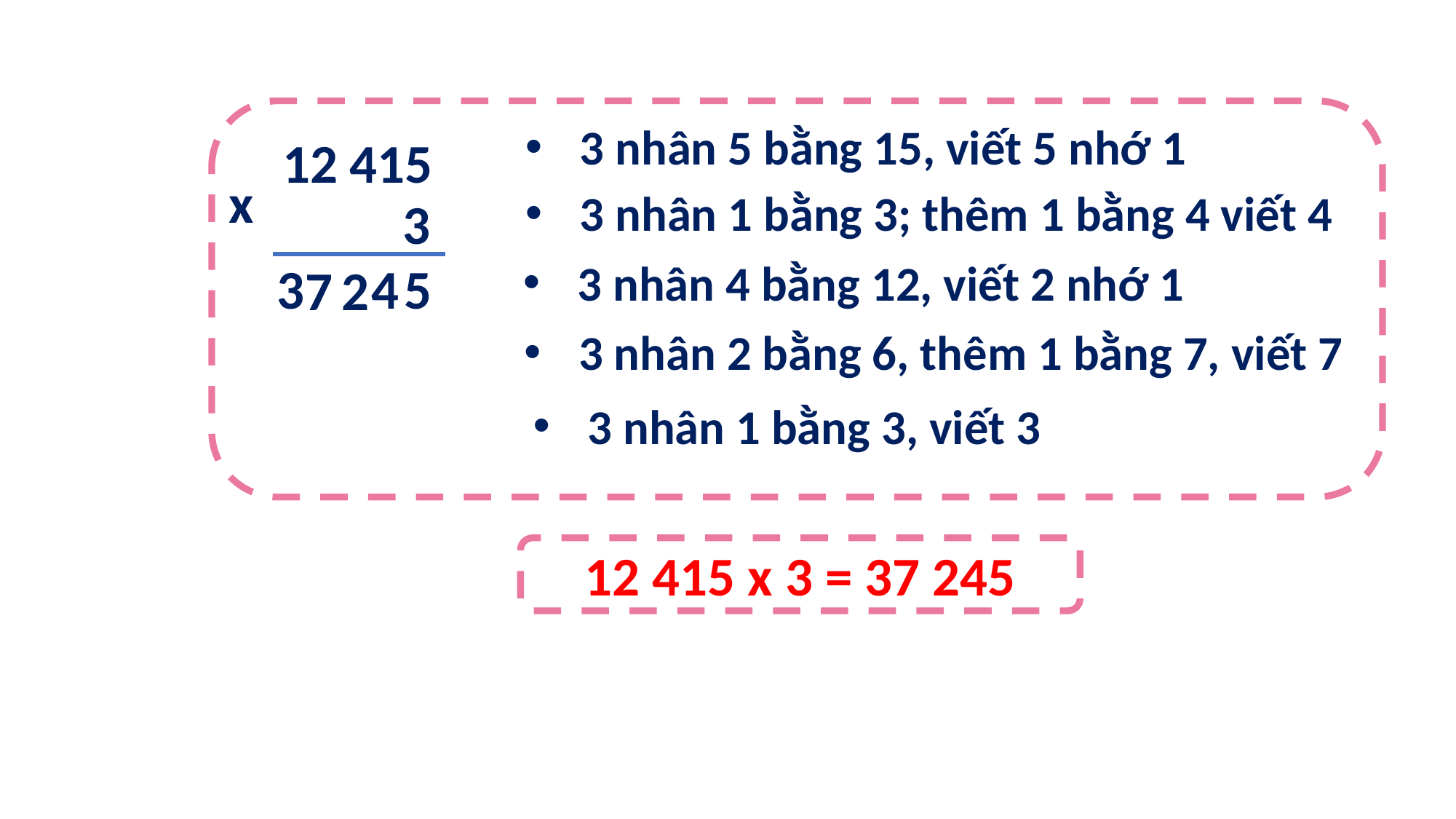

3 nhân 5 bằng 15, viết 5 nhớ 1
12 415
x
3
3 nhân 1 bằng 3; thêm 1 bằng 4 viết 4
3 nhân 4 bằng 12, viết 2 nhớ 1
3
4
5
7
2
3 nhân 2 bằng 6, thêm 1 bằng 7, viết 7
3 nhân 1 bằng 3, viết 3
12 415 x 3 = 37 245